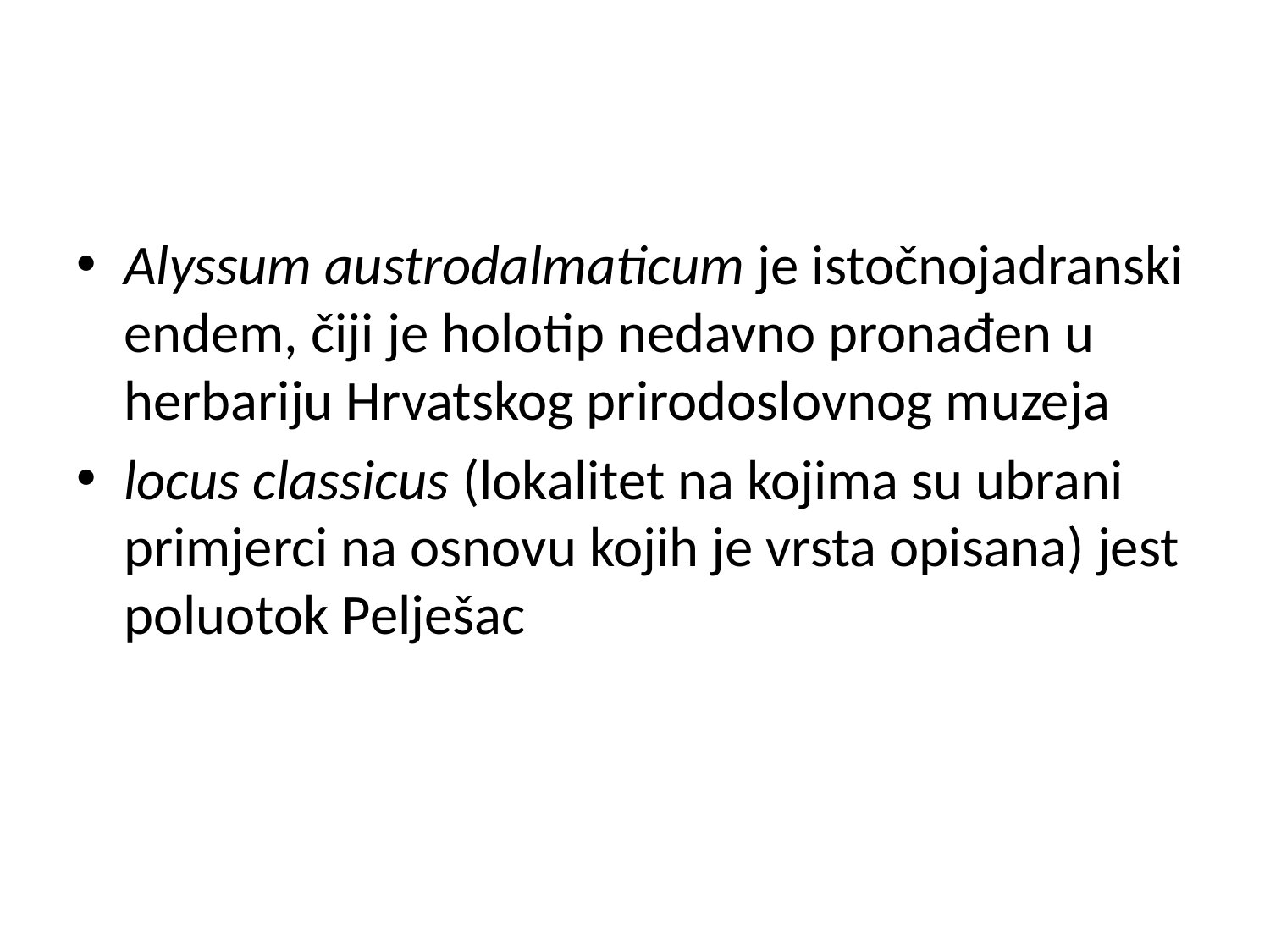

#
Alyssum austrodalmaticum je istočnojadranski endem, čiji je holotip nedavno pronađen u herbariju Hrvatskog prirodoslovnog muzeja
locus classicus (lokalitet na kojima su ubrani primjerci na osnovu kojih je vrsta opisana) jest poluotok Pelješac